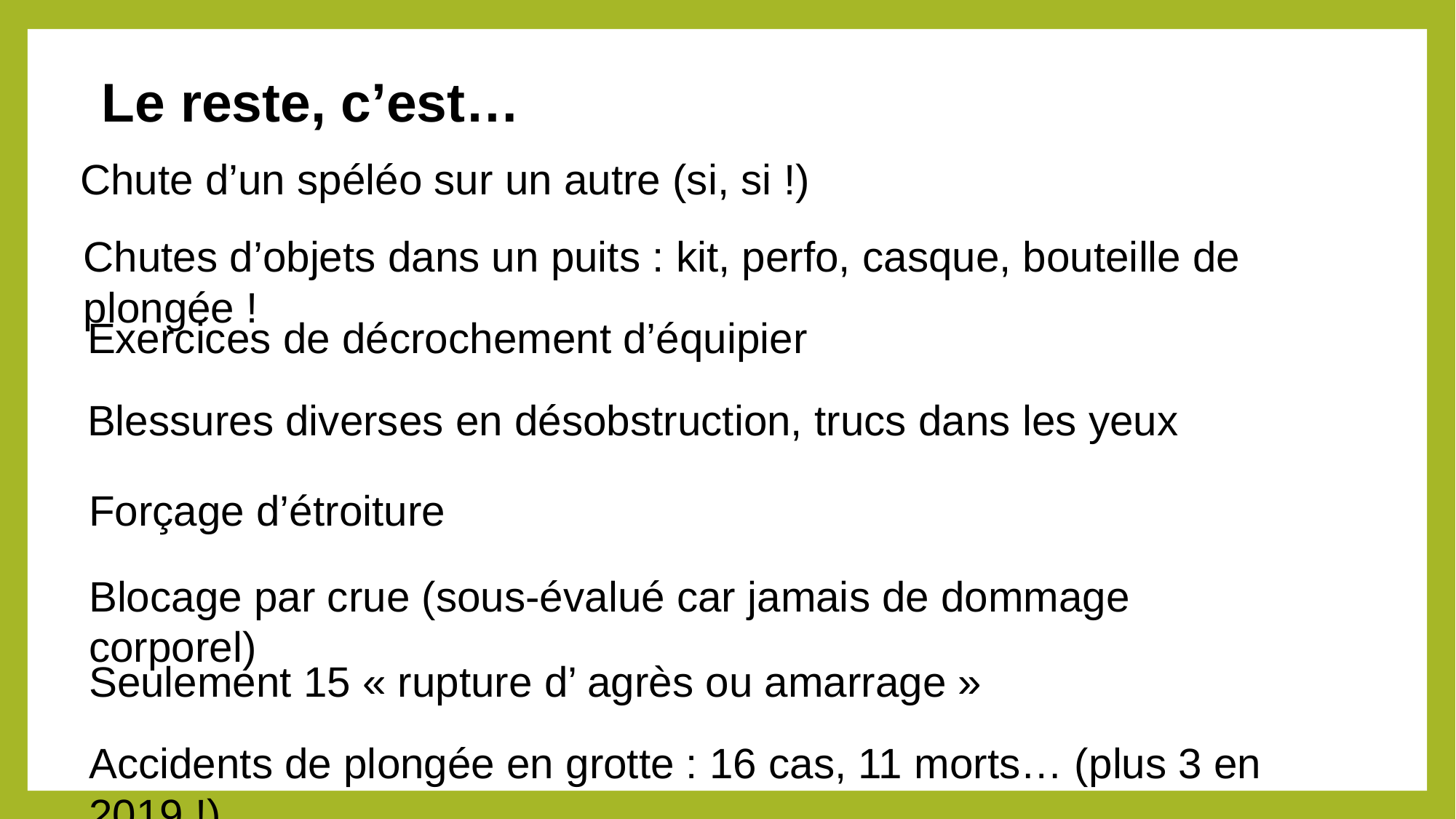

Le reste, c’est…

Chute d’un spéléo sur un autre (si, si !)
Chutes d’objets dans un puits : kit, perfo, casque, bouteille de plongée !
Exercices de décrochement d’équipier

Blessures diverses en désobstruction, trucs dans les yeux
Forçage d’étroiture
Blocage par crue (sous-évalué car jamais de dommage corporel)
Seulement 15 « rupture d’ agrès ou amarrage »
Accidents de plongée en grotte : 16 cas, 11 morts… (plus 3 en 2019 !)